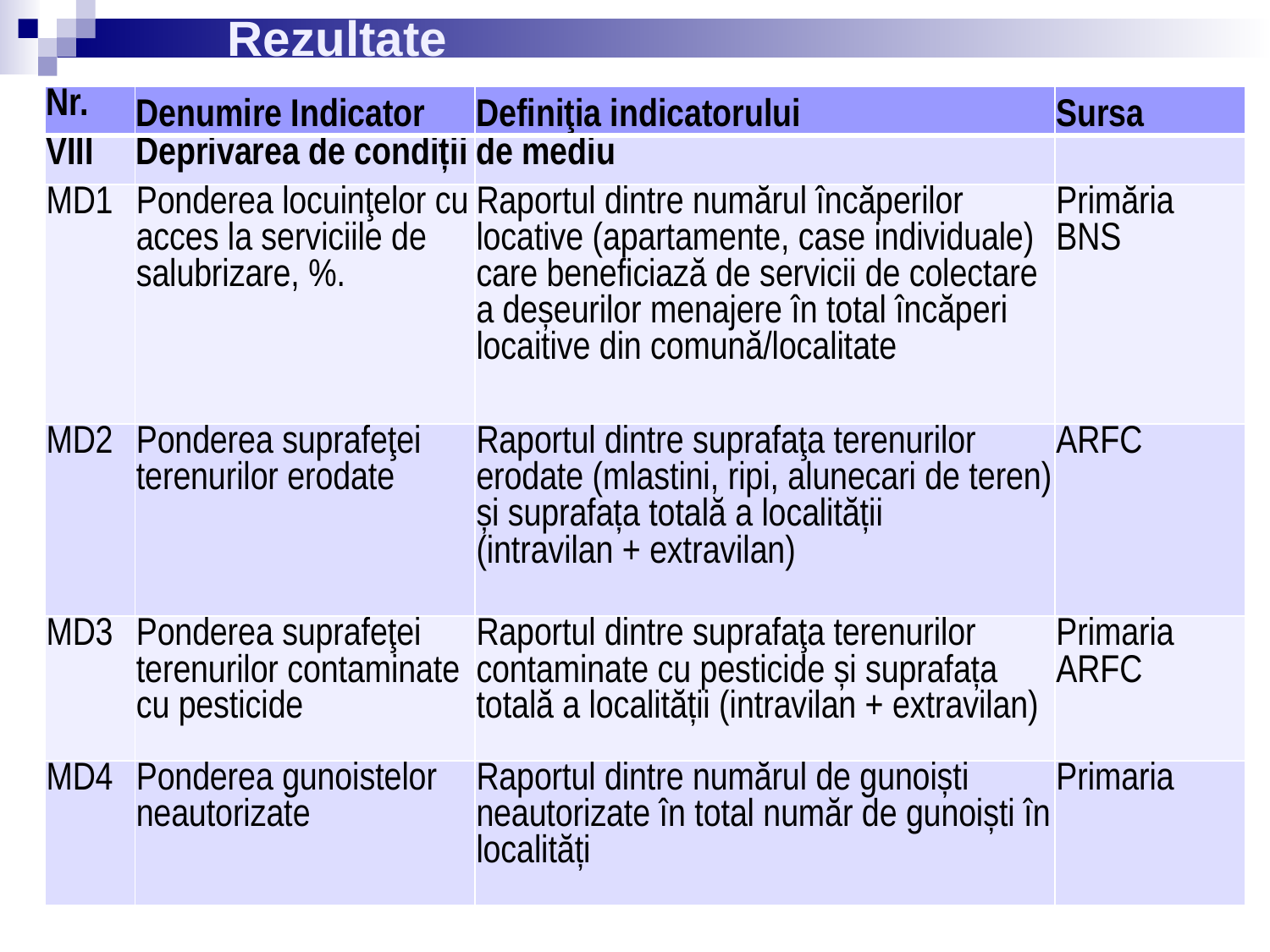

# Rezultate
| Nr. | Denumire Indicator | Definiţia indicatorului | Sursa |
| --- | --- | --- | --- |
| VIII | Deprivarea de condiții | de mediu |  |
| MD1 | Ponderea locuinţelor cu acces la serviciile de salubrizare, %. | Raportul dintre numărul încăperilor locative (apartamente, case individuale) care beneficiază de servicii de colectare a deșeurilor menajere în total încăperi locaitive din comună/localitate | Primăria BNS |
| MD2 | Ponderea suprafeţei terenurilor erodate | Raportul dintre suprafaţa terenurilor erodate (mlastini, ripi, alunecari de teren) și suprafața totală a localității (intravilan + extravilan) | ARFC |
| MD3 | Ponderea suprafeţei terenurilor contaminate cu pesticide | Raportul dintre suprafaţa terenurilor contaminate cu pesticide și suprafața totală a localității (intravilan + extravilan) | Primaria ARFC |
| MD4 | Ponderea gunoistelor neautorizate | Raportul dintre numărul de gunoiști neautorizate în total număr de gunoiști în localități | Primaria |